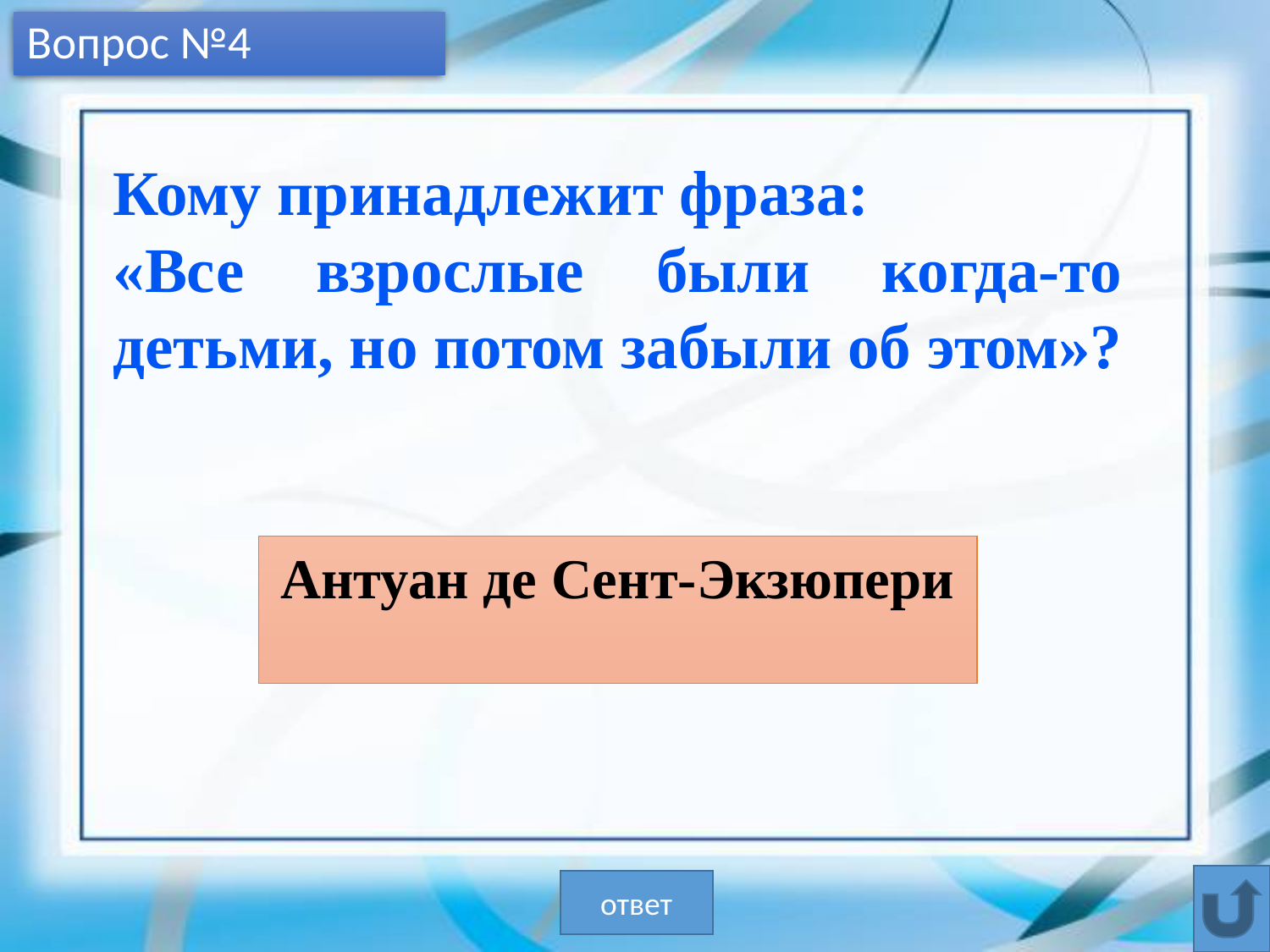

# Вопрос №4
Кому принадлежит фраза:
«Все взрослые были когда-то детьми, но потом забыли об этом»?
Антуан де Сент-Экзюпери

ответ